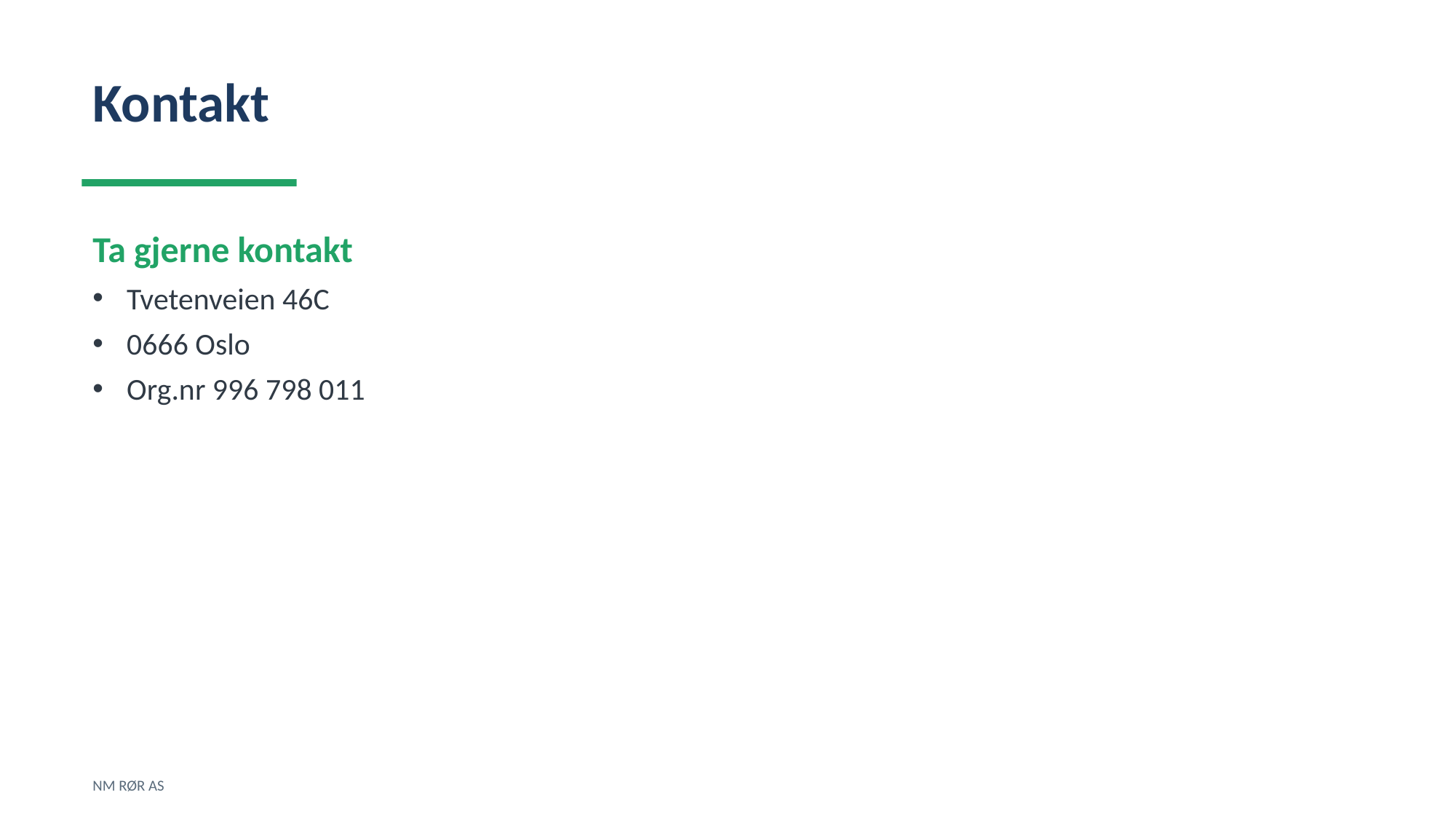

Kontakt

Ta gjerne kontakt
Tvetenveien 46C
0666 Oslo
Org.nr 996 798 011
NM RØR AS